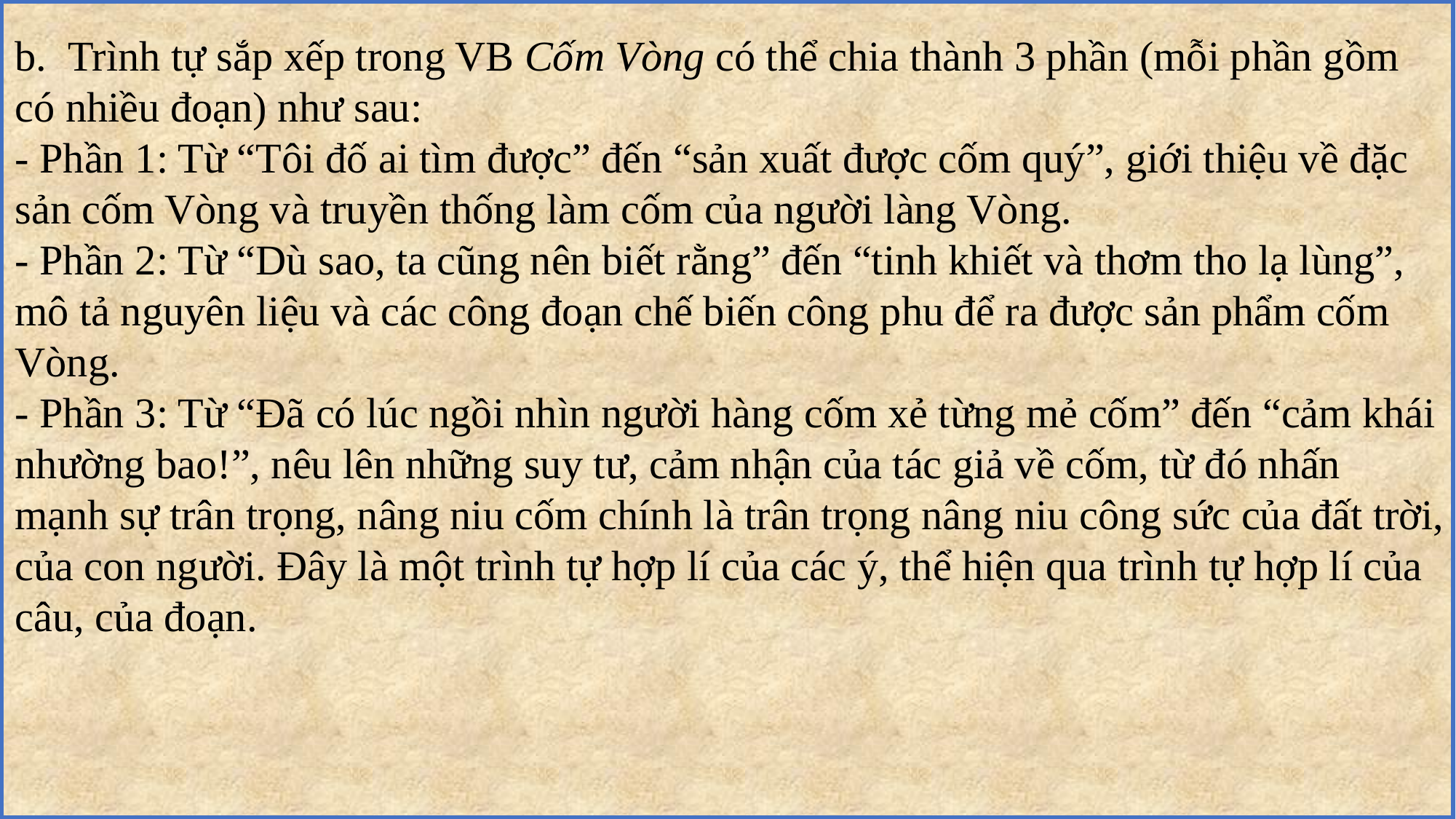

b.  Trình tự sắp xếp trong VB Cốm Vòng có thể chia thành 3 phần (mỗi phần gồm có nhiều đoạn) như sau:
- Phần 1: Từ “Tôi đố ai tìm được” đến “sản xuất được cốm quý”, giới thiệu về đặc sản cốm Vòng và truyền thống làm cốm của người làng Vòng.
- Phần 2: Từ “Dù sao, ta cũng nên biết rằng” đến “tinh khiết và thơm tho lạ lùng”, mô tả nguyên liệu và các công đoạn chế biến công phu để ra được sản phẩm cốm Vòng.
- Phần 3: Từ “Đã có lúc ngồi nhìn người hàng cốm xẻ từng mẻ cốm” đến “cảm khái nhường bao!”, nêu lên những suy tư, cảm nhận của tác giả về cốm, từ đó nhấn mạnh sự trân trọng, nâng niu cốm chính là trân trọng nâng niu công sức của đất trời, của con người. Đây là một trình tự hợp lí của các ý, thể hiện qua trình tự hợp lí của câu, của đoạn.